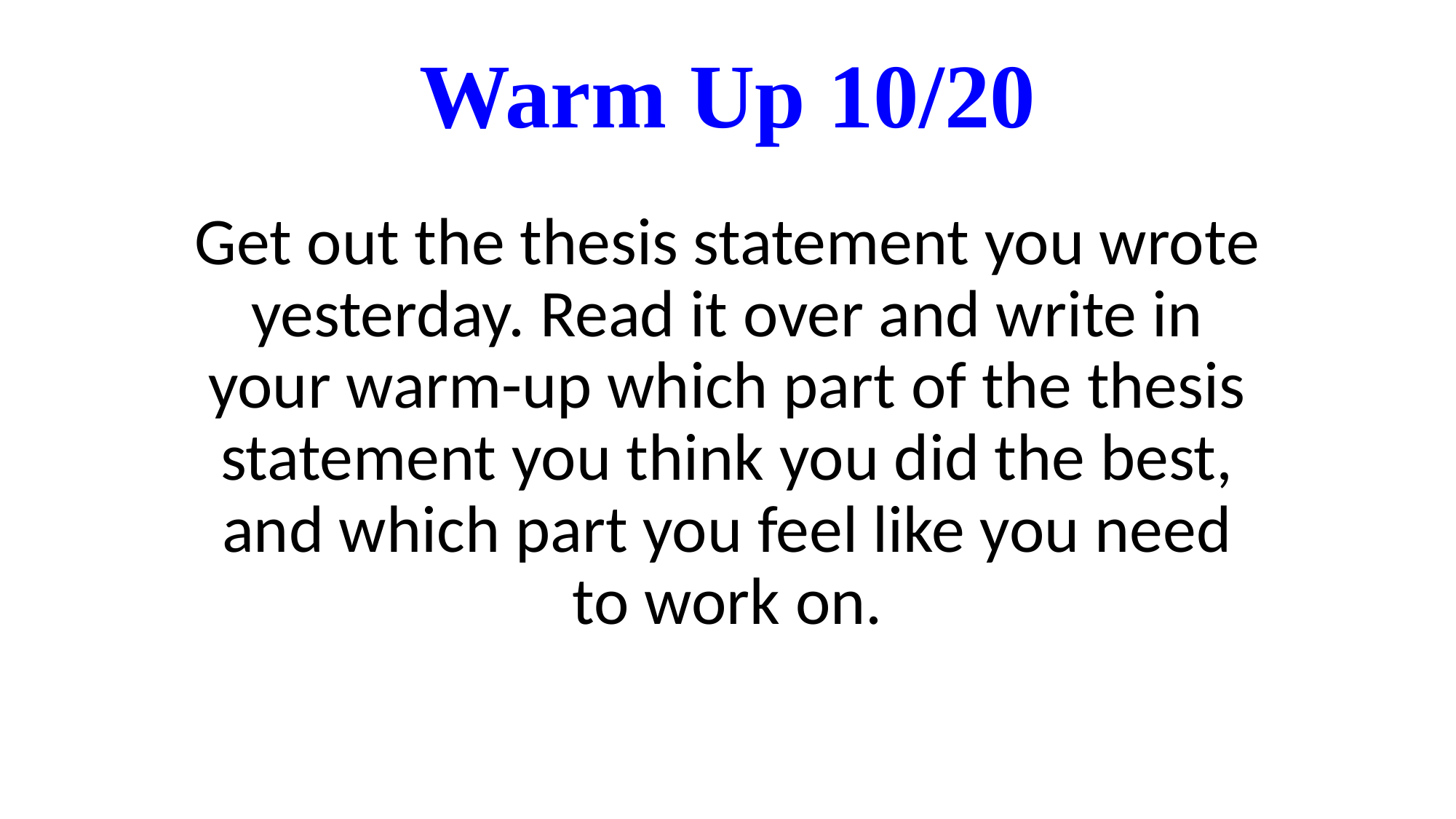

# Warm Up 10/20
Get out the thesis statement you wrote yesterday. Read it over and write in your warm-up which part of the thesis statement you think you did the best, and which part you feel like you need to work on.